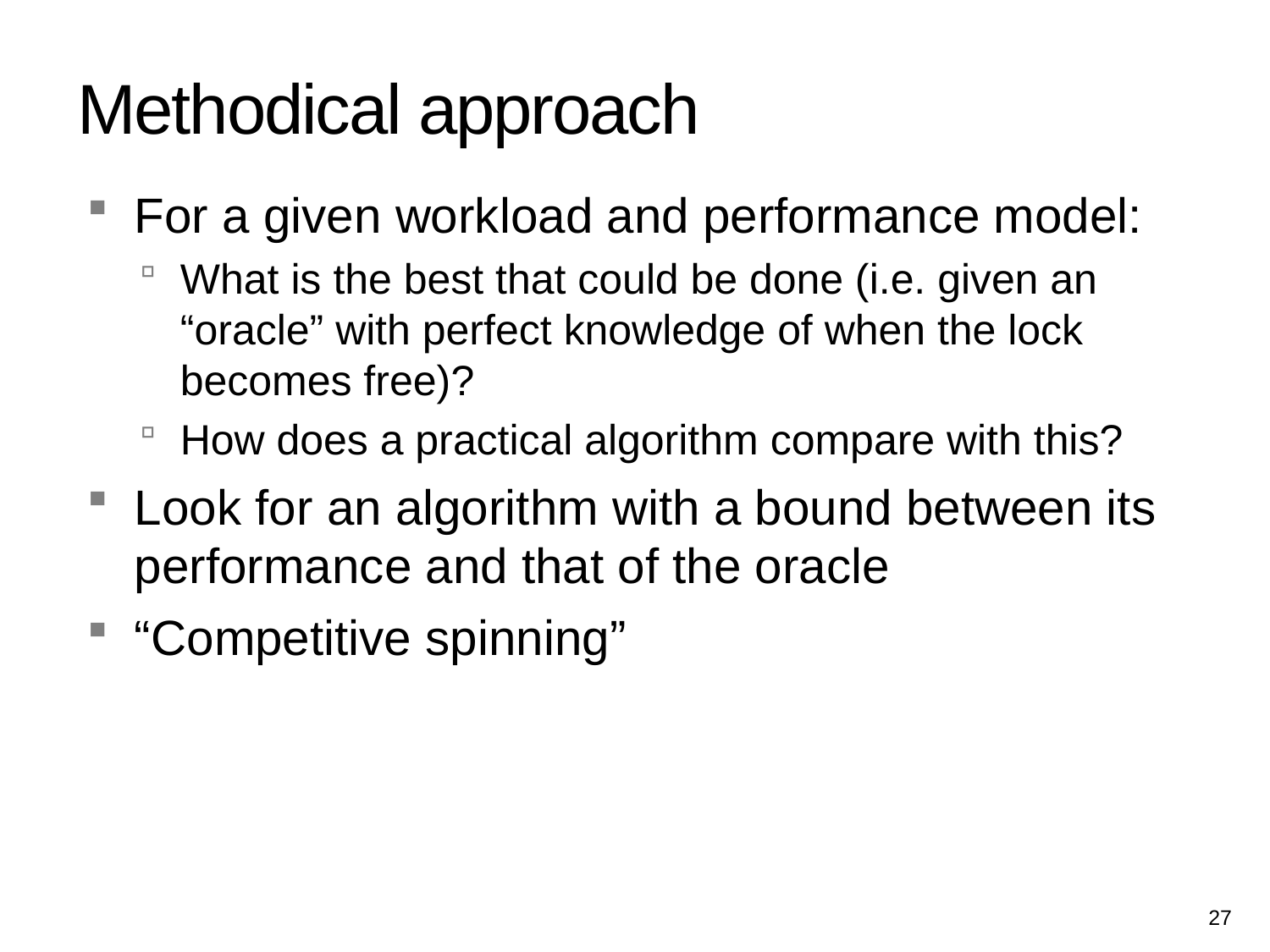

# Methodical approach
For a given workload and performance model:
What is the best that could be done (i.e. given an “oracle” with perfect knowledge of when the lock becomes free)?
How does a practical algorithm compare with this?
Look for an algorithm with a bound between its performance and that of the oracle
“Competitive spinning”
Non-blocking data structures and transactional memory
27